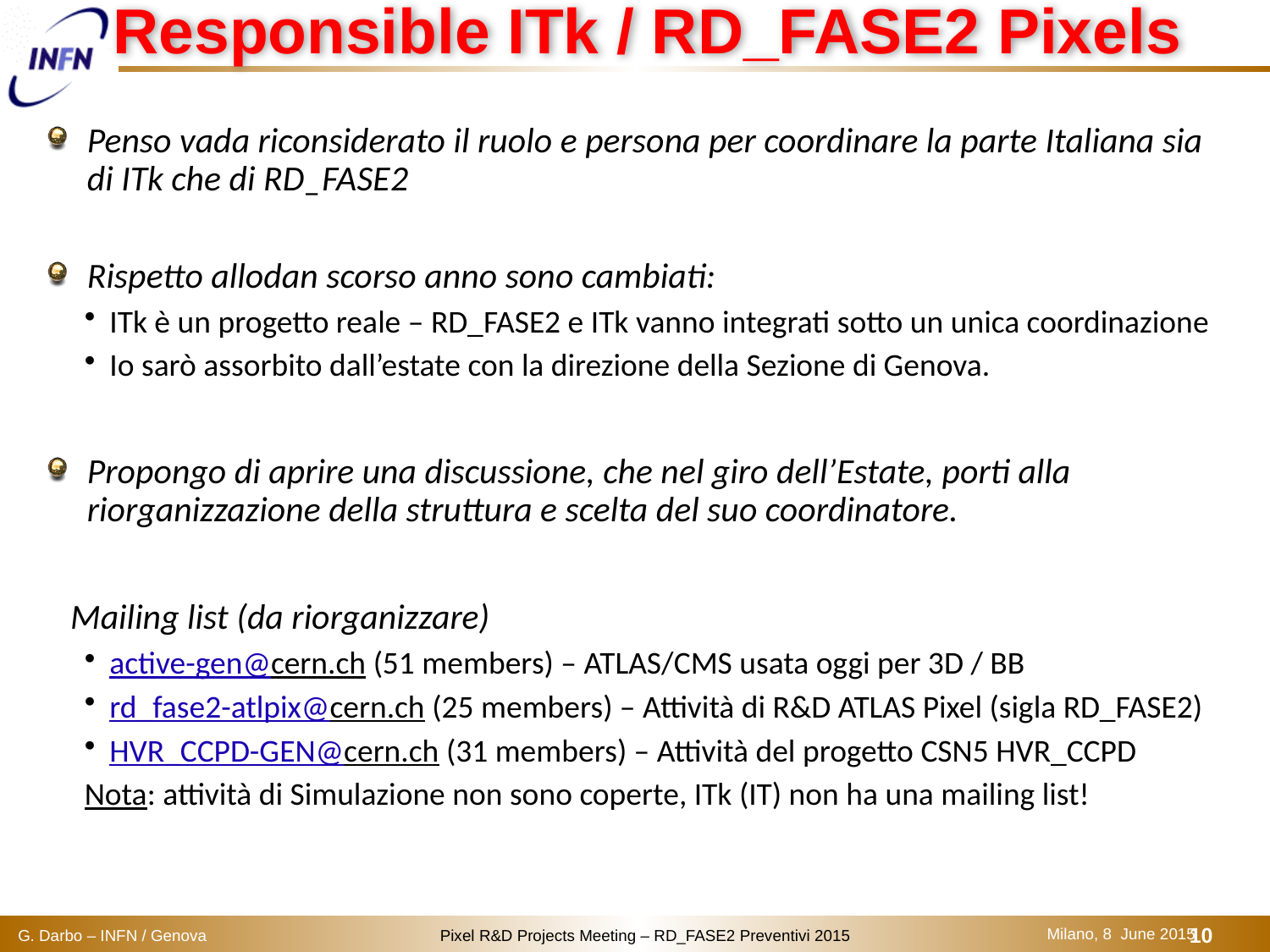

# Responsible ITk / RD_FASE2 Pixels
Penso vada riconsiderato il ruolo e persona per coordinare la parte Italiana sia di ITk che di RD_FASE2

Rispetto allodan scorso anno sono cambiati:
ITk è un progetto reale – RD_FASE2 e ITk vanno integrati sotto un unica coordinazione
Io sarò assorbito dall’estate con la direzione della Sezione di Genova.

Propongo di aprire una discussione, che nel giro dell’Estate, porti alla riorganizzazione della struttura e scelta del suo coordinatore.

 Mailing list (da riorganizzare)
active-gen@cern.ch (51 members) – ATLAS/CMS usata oggi per 3D / BB
rd_fase2-atlpix@cern.ch (25 members) – Attività di R&D ATLAS Pixel (sigla RD_FASE2)
HVR_CCPD-GEN@cern.ch (31 members) – Attività del progetto CSN5 HVR_CCPD
Nota: attività di Simulazione non sono coperte, ITk (IT) non ha una mailing list!